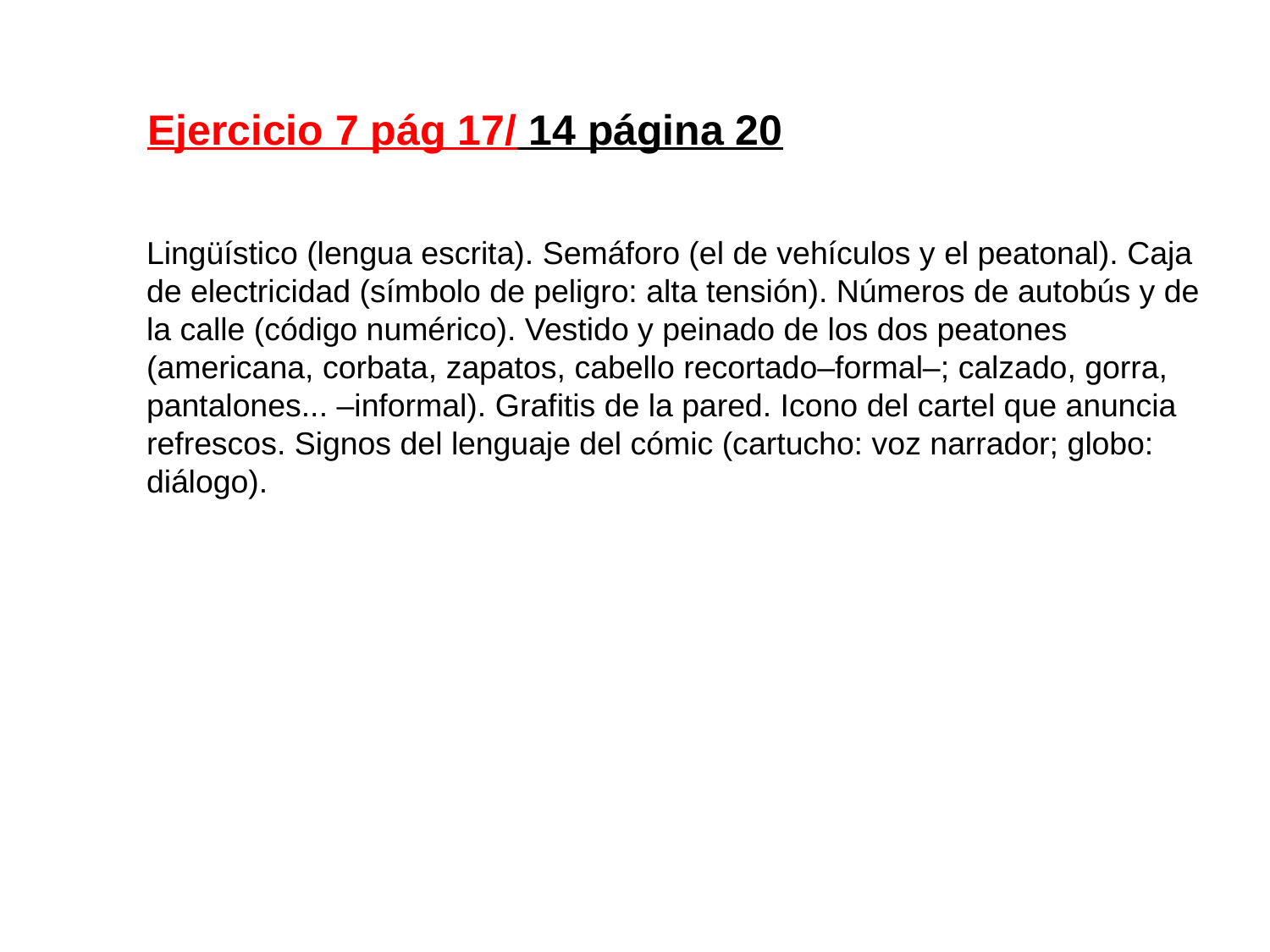

Ejercicio 7 pág 17/ 14 página 20
Lingüístico (lengua escrita). Semáforo (el de vehículos y el peatonal). Caja de electricidad (símbolo de peligro: alta tensión). Números de autobús y de la calle (código numérico). Vestido y peinado de los dos peatones (americana, corbata, zapatos, cabello recortado–formal–; calzado, gorra, pantalones... –informal). Grafitis de la pared. Icono del cartel que anuncia refrescos. Signos del lenguaje del cómic (cartucho: voz narrador; globo: diálogo).